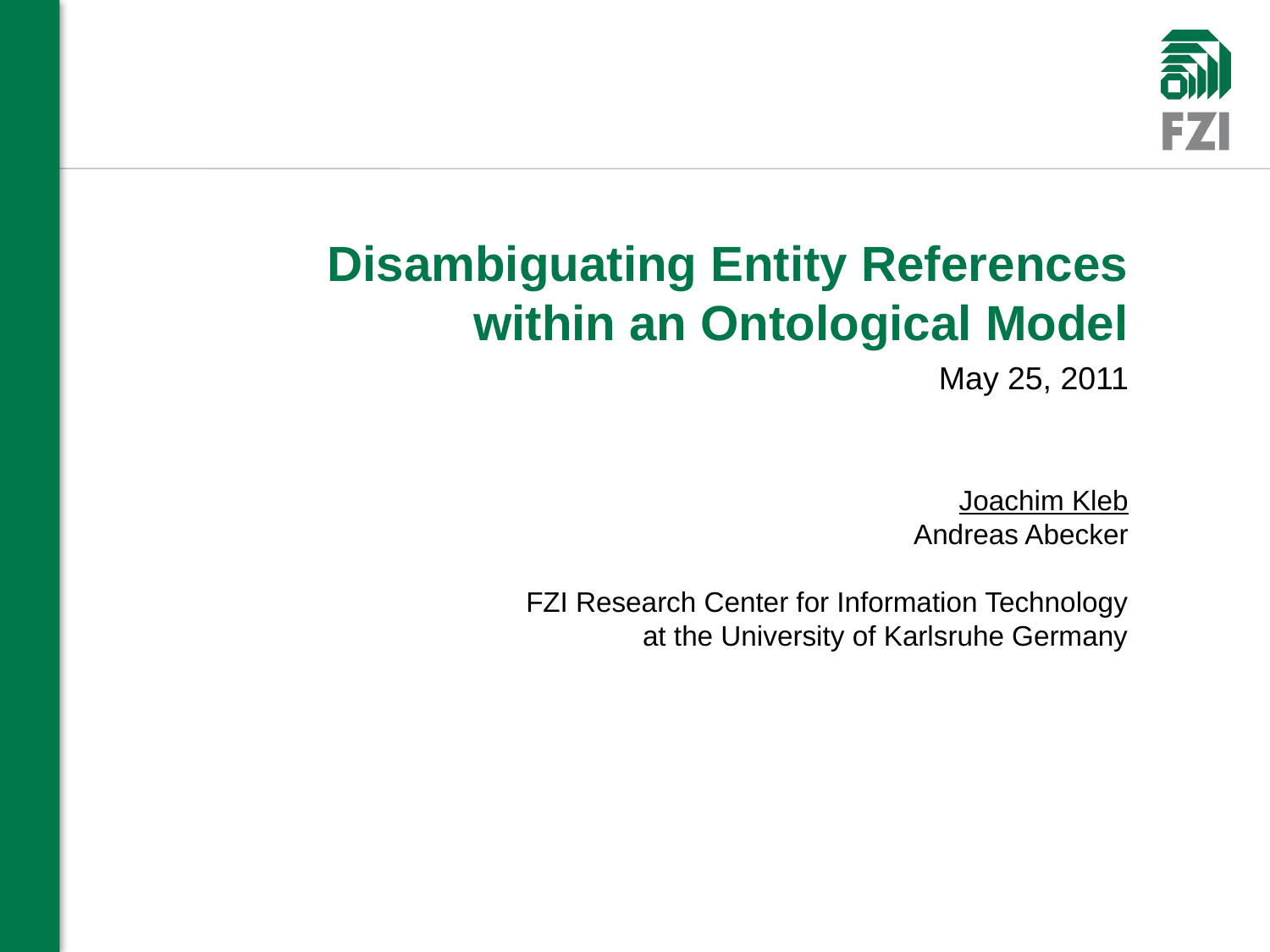

Disambiguating Entity References within an Ontological Model
May 25, 2011

Joachim Kleb
Andreas Abecker

FZI Research Center for Information Technology
at the University of Karlsruhe Germany

WIR FORSCHEN FÜR SIE